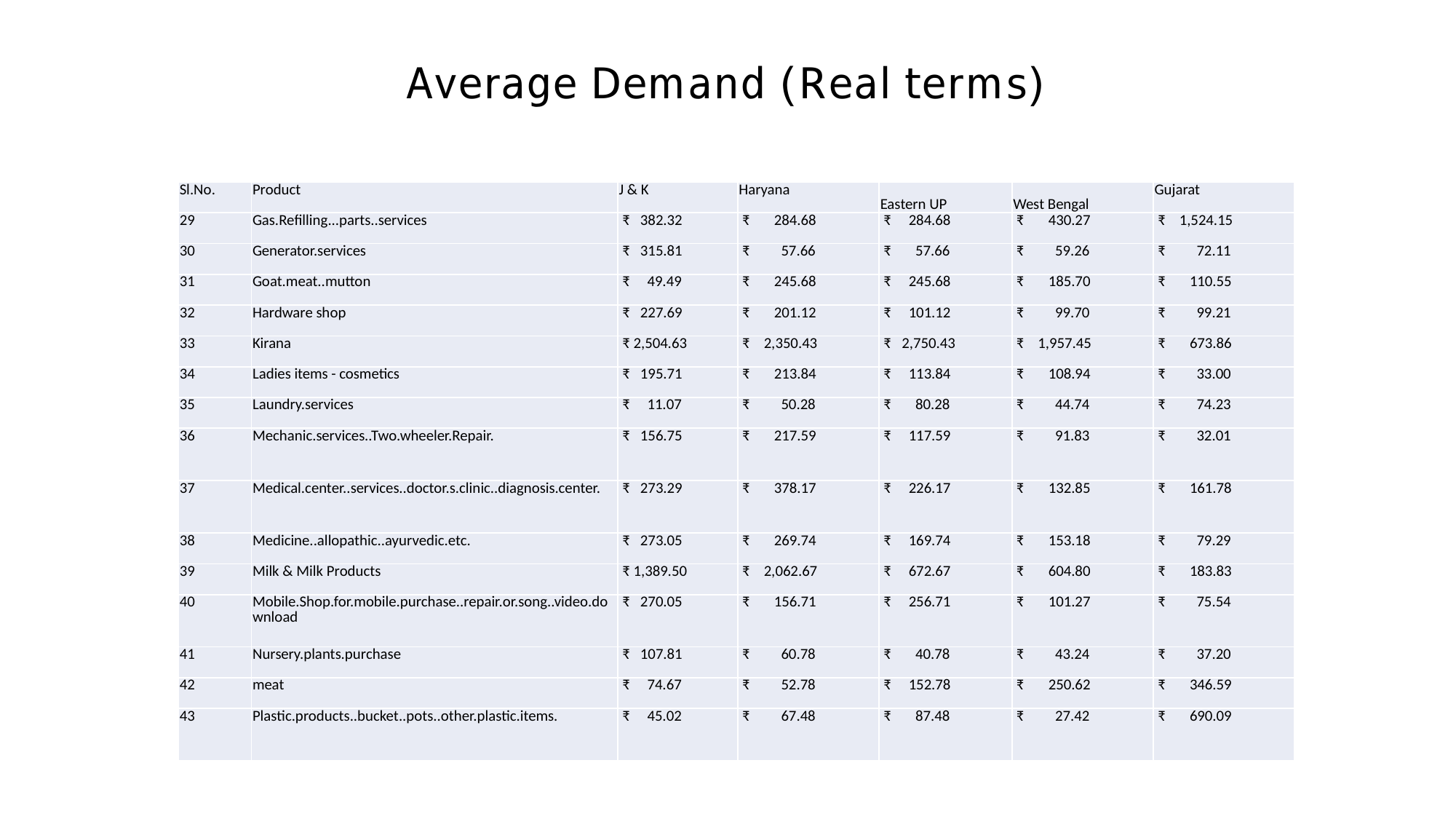

# Average Demand (Real terms)
| Sl.No. | Product | J & K | Haryana | Eastern UP | West Bengal | Gujarat |
| --- | --- | --- | --- | --- | --- | --- |
| 29 | Gas.Refilling...parts..services | ₹ 382.32 | ₹ 284.68 | ₹ 284.68 | ₹ 430.27 | ₹ 1,524.15 |
| 30 | Generator.services | ₹ 315.81 | ₹ 57.66 | ₹ 57.66 | ₹ 59.26 | ₹ 72.11 |
| 31 | Goat.meat..mutton | ₹ 49.49 | ₹ 245.68 | ₹ 245.68 | ₹ 185.70 | ₹ 110.55 |
| 32 | Hardware shop | ₹ 227.69 | ₹ 201.12 | ₹ 101.12 | ₹ 99.70 | ₹ 99.21 |
| 33 | Kirana | ₹ 2,504.63 | ₹ 2,350.43 | ₹ 2,750.43 | ₹ 1,957.45 | ₹ 673.86 |
| 34 | Ladies items - cosmetics | ₹ 195.71 | ₹ 213.84 | ₹ 113.84 | ₹ 108.94 | ₹ 33.00 |
| 35 | Laundry.services | ₹ 11.07 | ₹ 50.28 | ₹ 80.28 | ₹ 44.74 | ₹ 74.23 |
| 36 | Mechanic.services..Two.wheeler.Repair. | ₹ 156.75 | ₹ 217.59 | ₹ 117.59 | ₹ 91.83 | ₹ 32.01 |
| 37 | Medical.center..services..doctor.s.clinic..diagnosis.center. | ₹ 273.29 | ₹ 378.17 | ₹ 226.17 | ₹ 132.85 | ₹ 161.78 |
| 38 | Medicine..allopathic..ayurvedic.etc. | ₹ 273.05 | ₹ 269.74 | ₹ 169.74 | ₹ 153.18 | ₹ 79.29 |
| 39 | Milk & Milk Products | ₹ 1,389.50 | ₹ 2,062.67 | ₹ 672.67 | ₹ 604.80 | ₹ 183.83 |
| 40 | Mobile.Shop.for.mobile.purchase..repair.or.song..video.download | ₹ 270.05 | ₹ 156.71 | ₹ 256.71 | ₹ 101.27 | ₹ 75.54 |
| 41 | Nursery.plants.purchase | ₹ 107.81 | ₹ 60.78 | ₹ 40.78 | ₹ 43.24 | ₹ 37.20 |
| 42 | meat | ₹ 74.67 | ₹ 52.78 | ₹ 152.78 | ₹ 250.62 | ₹ 346.59 |
| 43 | Plastic.products..bucket..pots..other.plastic.items. | ₹ 45.02 | ₹ 67.48 | ₹ 87.48 | ₹ 27.42 | ₹ 690.09 |